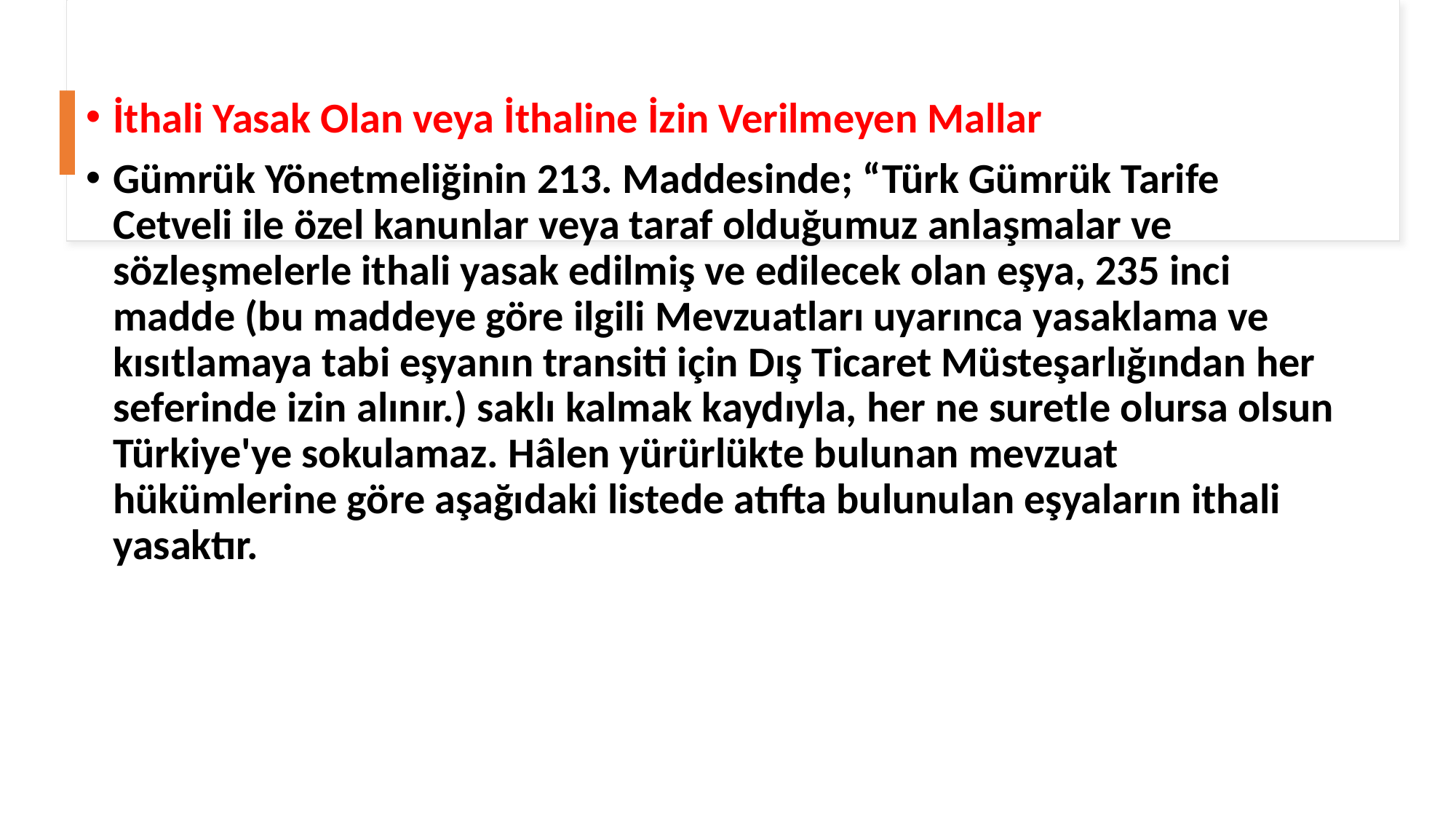

İthali Yasak Olan veya İthaline İzin Verilmeyen Mallar
Gümrük Yönetmeliğinin 213. Maddesinde; “Türk Gümrük Tarife Cetveli ile özel kanunlar veya taraf olduğumuz anlaşmalar ve sözleşmelerle ithali yasak edilmiş ve edilecek olan eşya, 235 inci madde (bu maddeye göre ilgili Mevzuatları uyarınca yasaklama ve kısıtlamaya tabi eşyanın transiti için Dış Ticaret Müsteşarlığından her seferinde izin alınır.) saklı kalmak kaydıyla, her ne suretle olursa olsun Türkiye'ye sokulamaz. Hâlen yürürlükte bulunan mevzuat hükümlerine göre aşağıdaki listede atıfta bulunulan eşyaların ithali yasaktır.